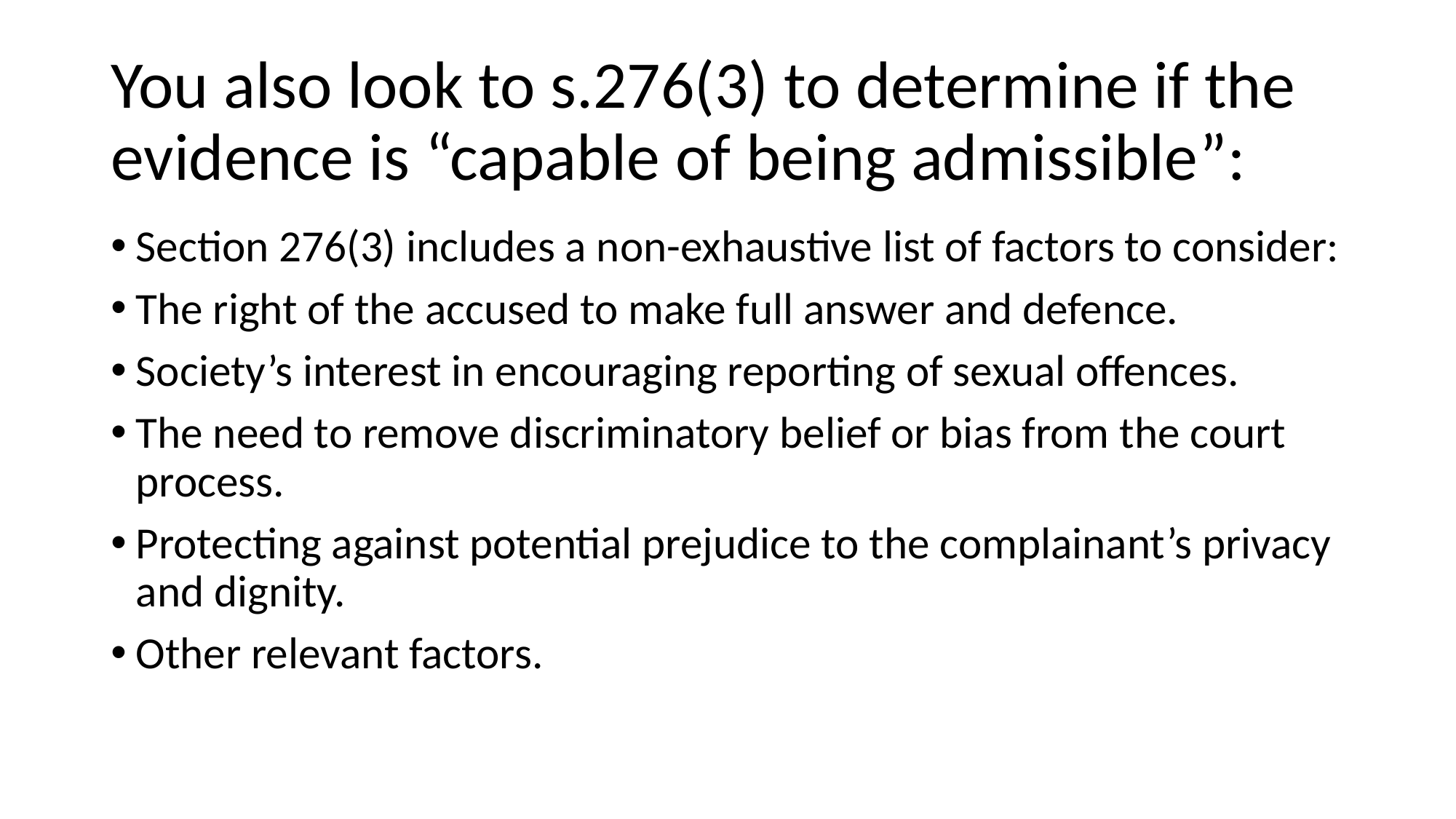

# You also look to s.276(3) to determine if the evidence is “capable of being admissible”:
Section 276(3) includes a non-exhaustive list of factors to consider:
The right of the accused to make full answer and defence.
Society’s interest in encouraging reporting of sexual offences.
The need to remove discriminatory belief or bias from the court process.
Protecting against potential prejudice to the complainant’s privacy and dignity.
Other relevant factors.